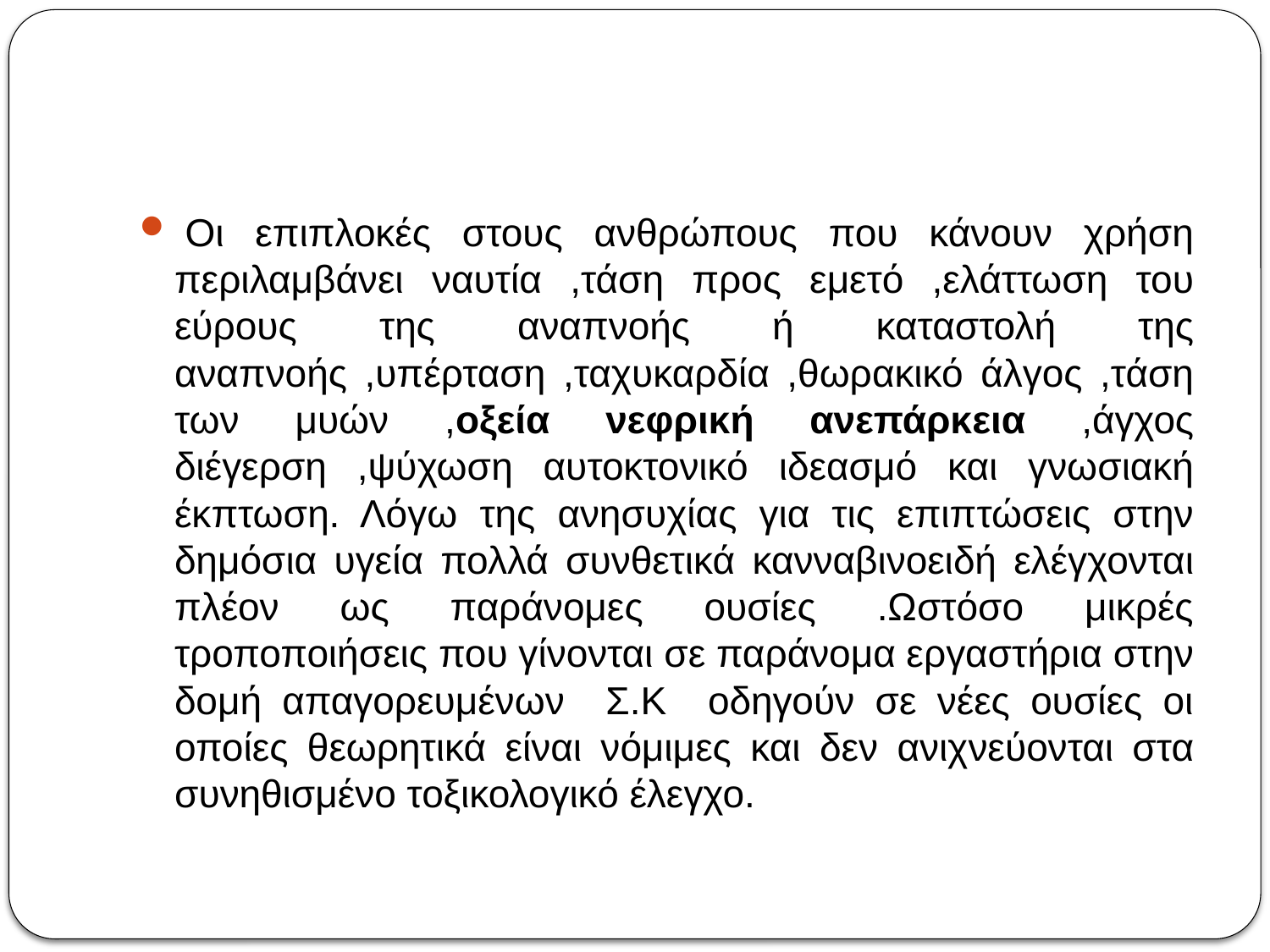

#
 Οι επιπλοκές στους ανθρώπους που κάνουν χρήση περιλαμβάνει ναυτία ,τάση προς εμετό ,ελάττωση του εύρους της αναπνοής ή καταστολή της αναπνοής ,υπέρταση ,ταχυκαρδία ,θωρακικό άλγος ,τάση των μυών ,οξεία νεφρική ανεπάρκεια ,άγχος διέγερση ,ψύχωση αυτοκτονικό ιδεασμό και γνωσιακή έκπτωση. Λόγω της ανησυχίας για τις επιπτώσεις στην δημόσια υγεία πολλά συνθετικά κανναβινοειδή ελέγχονται πλέον ως παράνομες ουσίες .Ωστόσο μικρές τροποποιήσεις που γίνονται σε παράνομα εργαστήρια στην δομή απαγορευμένων  Σ.Κ  οδηγούν σε νέες ουσίες οι οποίες θεωρητικά είναι νόμιμες και δεν ανιχνεύονται στα συνηθισμένο τοξικολογικό έλεγχο.